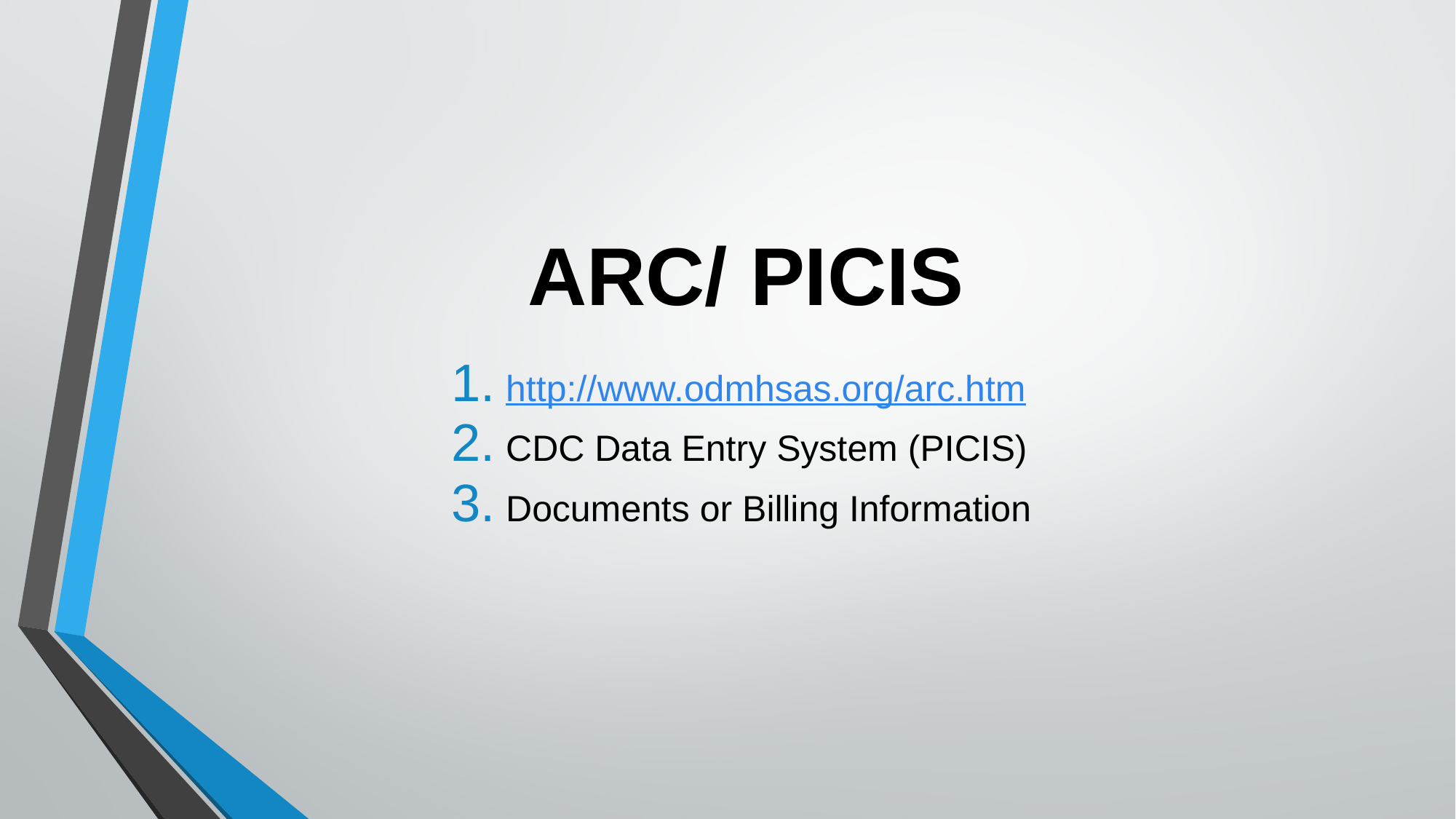

# ARC/ PICIS

http://www.odmhsas.org/arc.htm
CDC Data Entry System (PICIS)
Documents or Billing Information